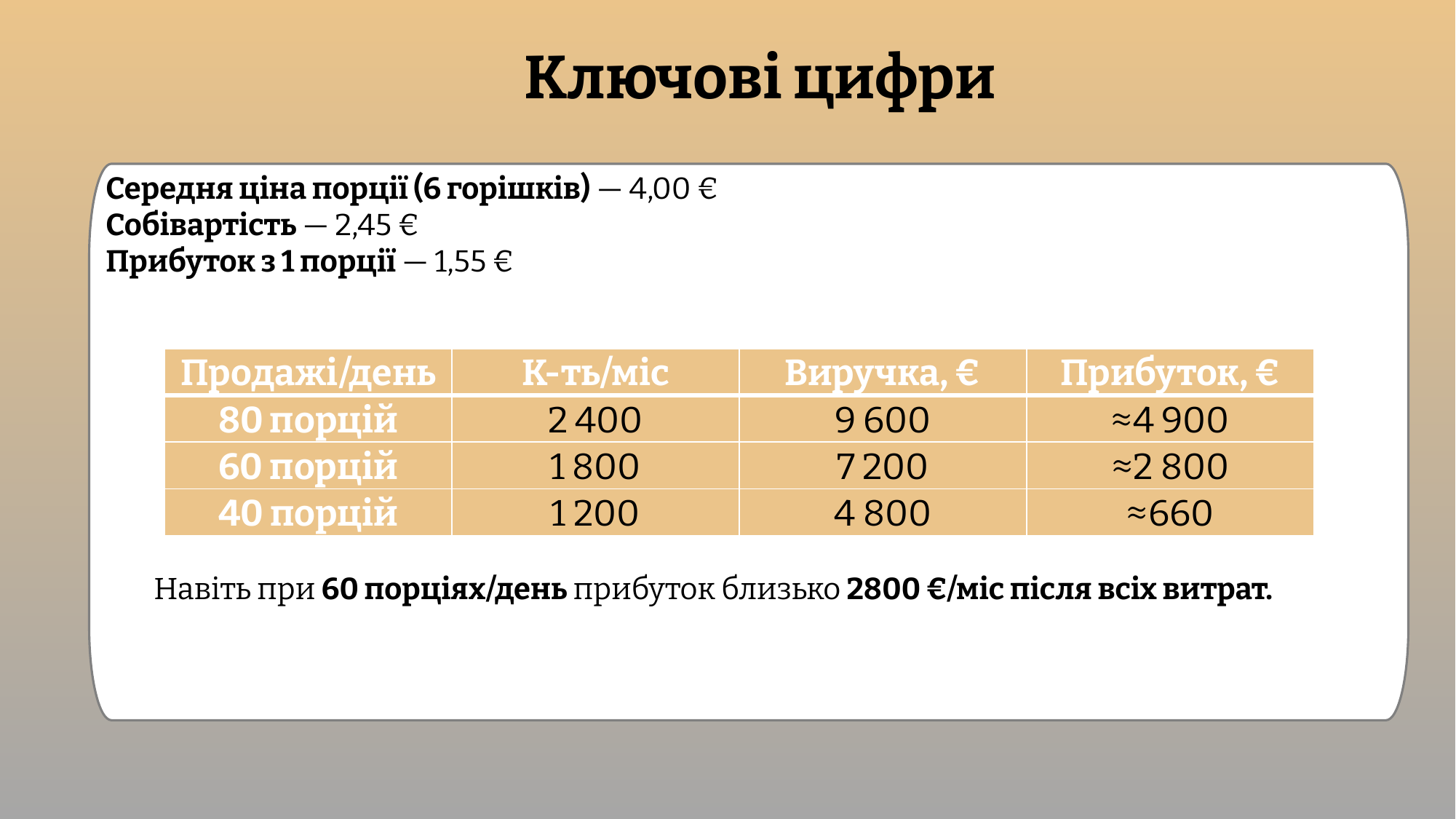

Ключові цифри
Середня ціна порції (6 горішків) — 4,00 €
Собівартість — 2,45 €
Прибуток з 1 порції — 1,55 €

        Навіть при 60 порціях/день прибуток близько 2800 €/міс після всіх витрат.

| Продажі/день | К-ть/міс | Виручка, € | Прибуток, € |
| --- | --- | --- | --- |
| 80 порцій | 2 400 | 9 600 | ≈4 900 |
| 60 порцій | 1 800 | 7 200 | ≈2 800 |
| 40 порцій | 1 200 | 4 800 | ≈660 |